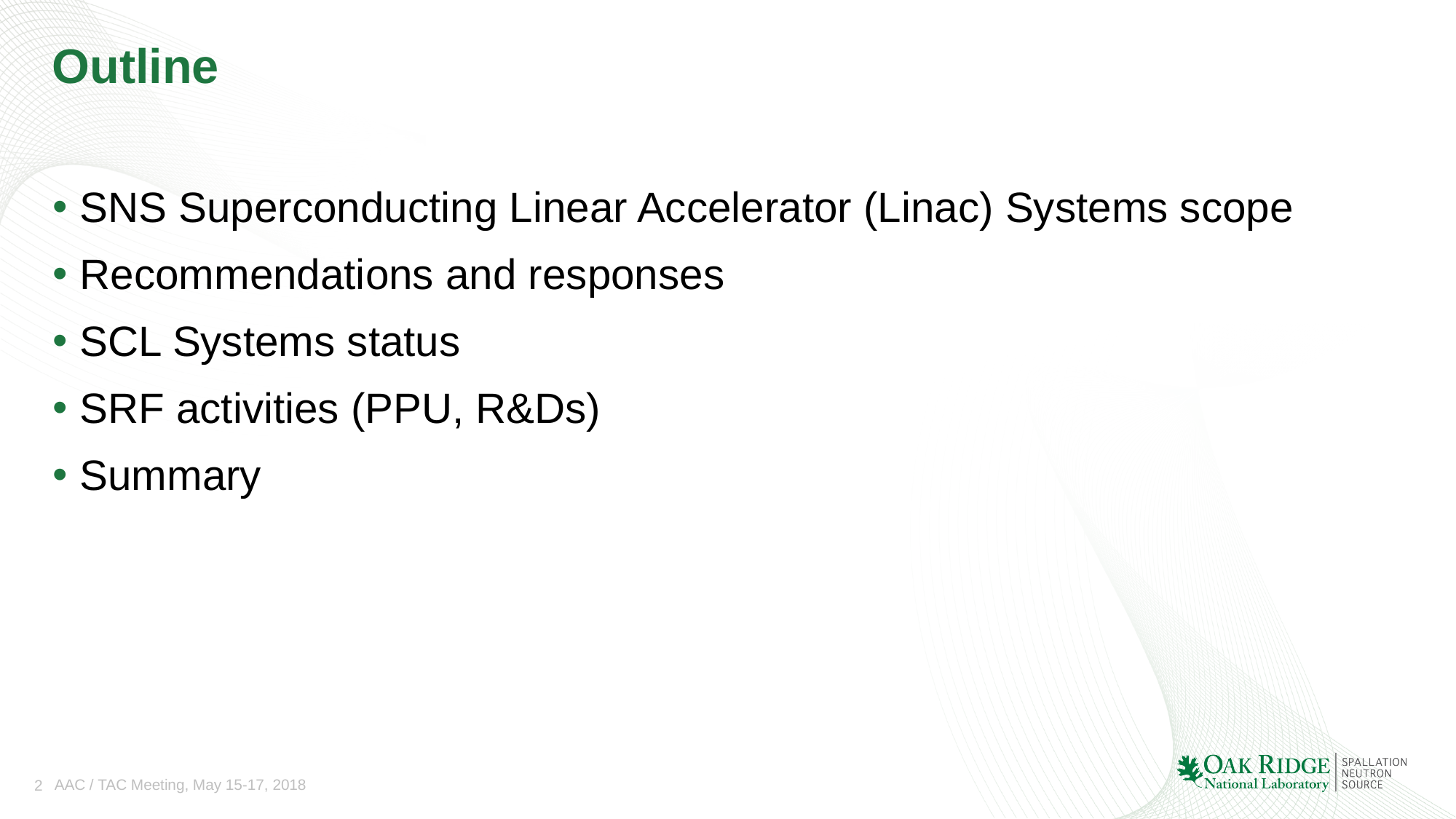

# Outline
SNS Superconducting Linear Accelerator (Linac) Systems scope
Recommendations and responses
SCL Systems status
SRF activities (PPU, R&Ds)
Summary